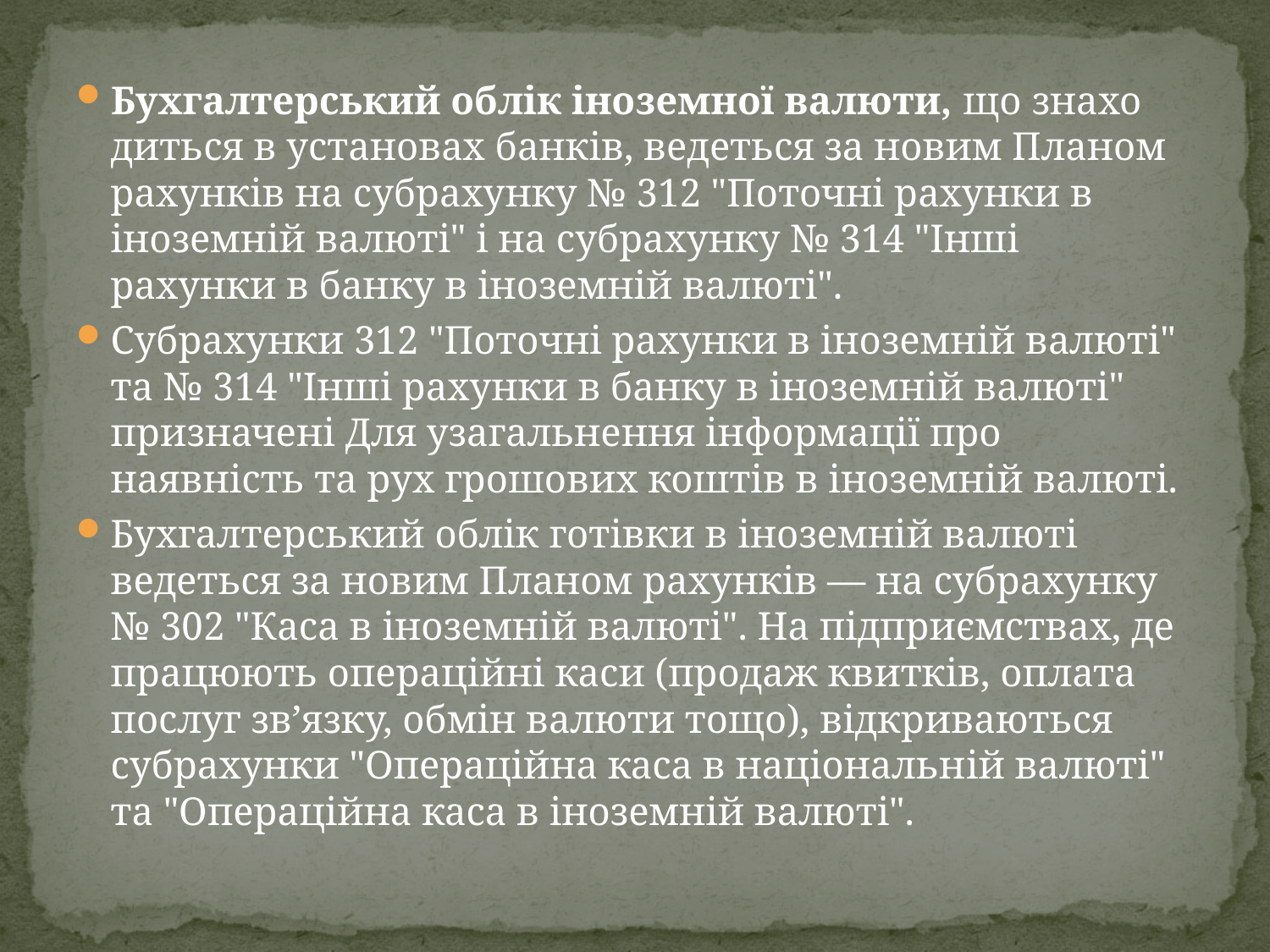

Бухгалтерський облік іноземної валюти, що знахо­диться в установах банків, ведеться за новим Планом рахунків на субрахунку № 312 "Поточні рахунки в іноземній валюті" і на субрахунку № 314 "Інші рахунки в банку в іноземній валюті".
Субрахунки 312 "Поточні рахунки в іноземній валюті" та № 314 "Інші рахунки в банку в іноземній валюті" призначені Для узагальнення інформації про наявність та рух грошових коштів в іноземній валюті.
Бухгалтерський облік готівки в іноземній валюті ведеться за новим Планом рахунків — на субрахунку № 302 "Каса в іноземній валюті". На підприємствах, де працюють операційні каси (продаж квитків, оплата послуг зв’язку, обмін валюти тощо), відкриваються субрахунки "Операційна каса в національній валюті" та "Операційна каса в іноземній валюті".